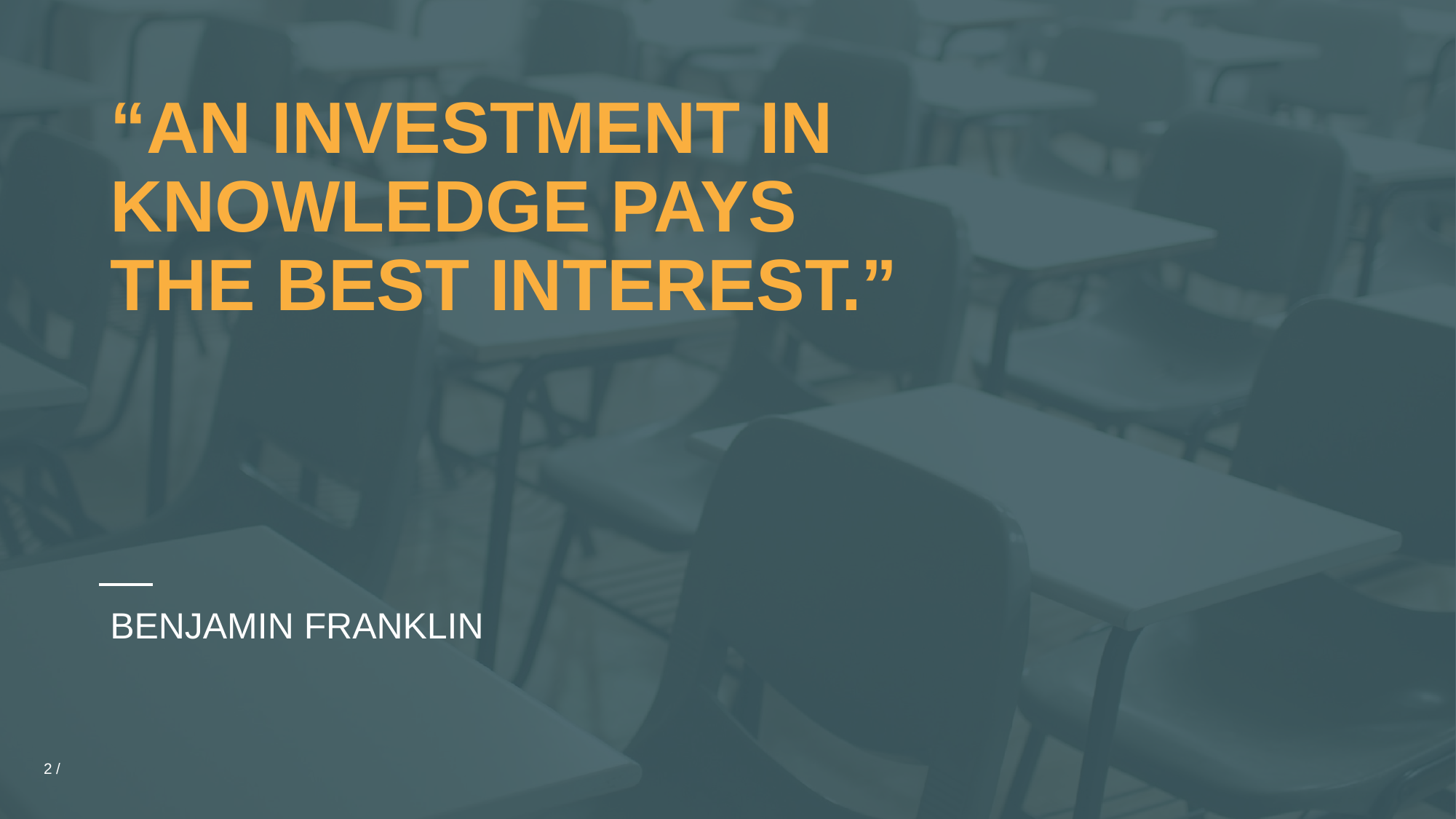

# “AN INVESTMENT IN KNOWLEDGE PAYS THE BEST INTEREST.”
BENJAMIN FRANKLIN